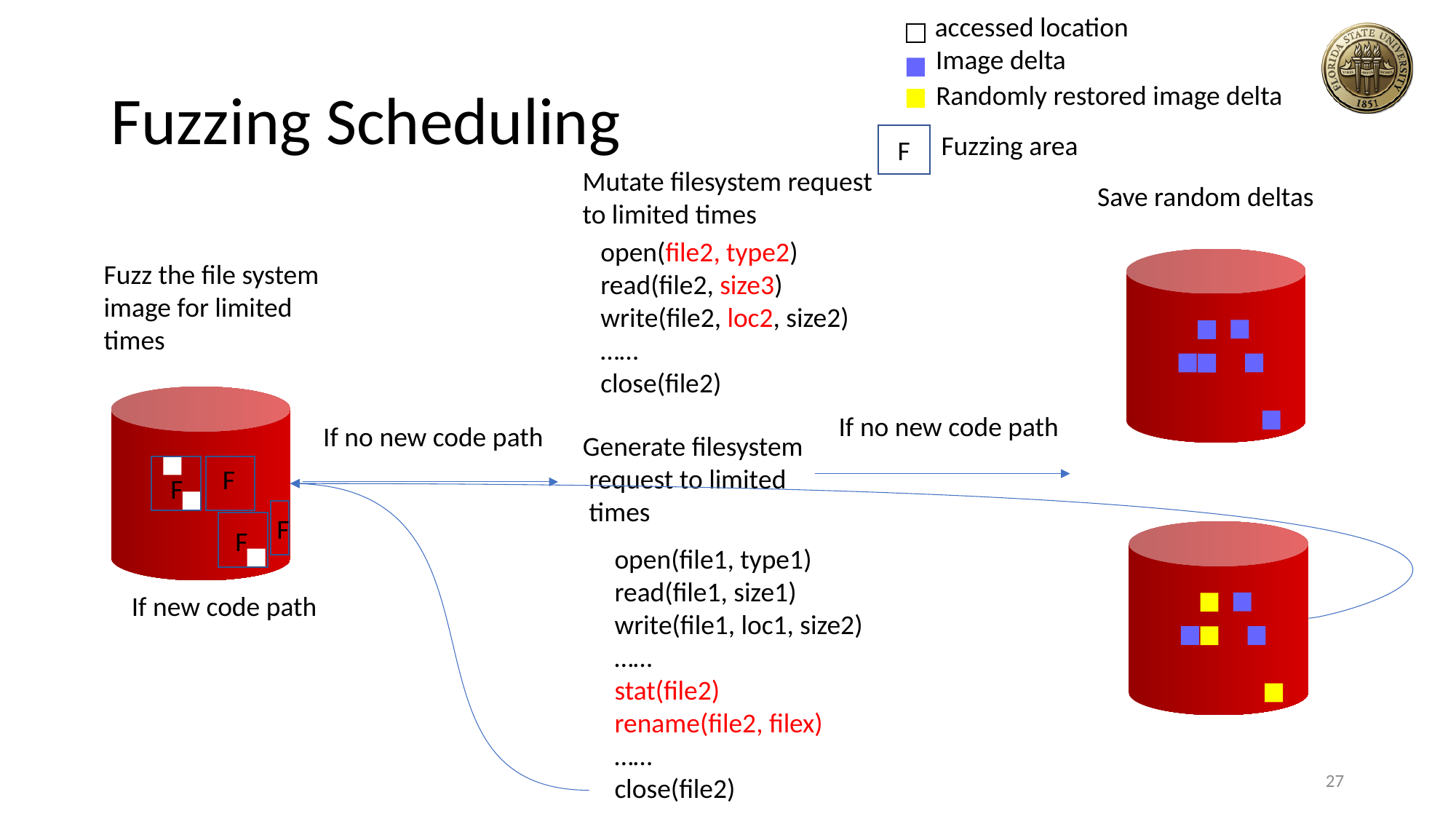

accessed location

Image delta
# Fuzzing Scheduling

Randomly restored image delta

Fuzzing area
F
Mutate filesystem request
to limited times
Save random deltas

open(file2, type2)
read(file2, size3)
write(file2, loc2, size2)
……
close(file2)

Fuzz the file system image for limited times

F
F

F

F

If no new code path
If no new code path
Generate filesystem
 request to limited
 times

open(file1, type1)
read(file1, size1)
write(file1, loc1, size2)
……
stat(file2)
rename(file2, filex)
……
close(file2)

If new code path
27